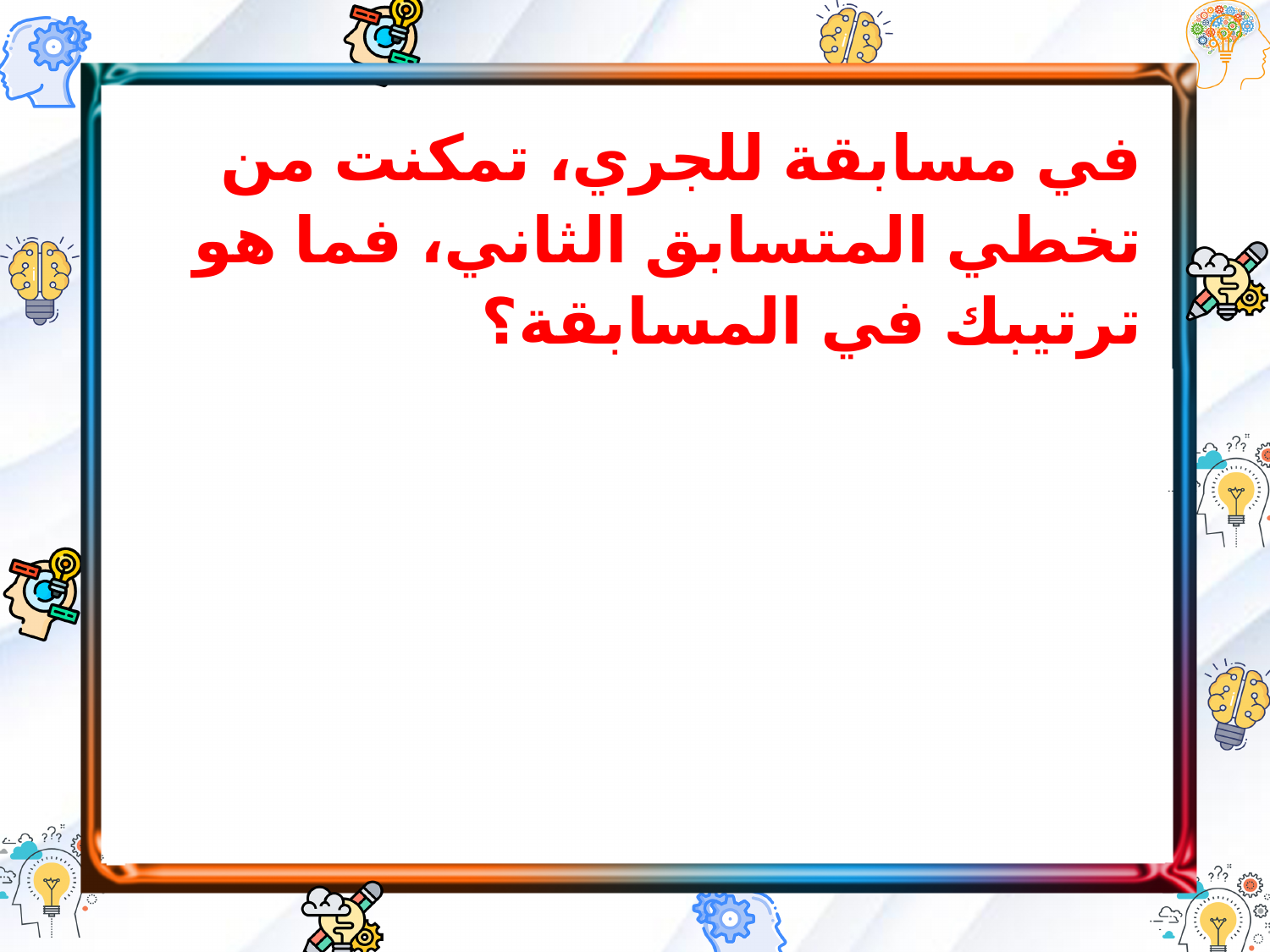

في مسابقة للجري، تمكنت من تخطي المتسابق الثاني، فما هو ترتيبك في المسابقة؟